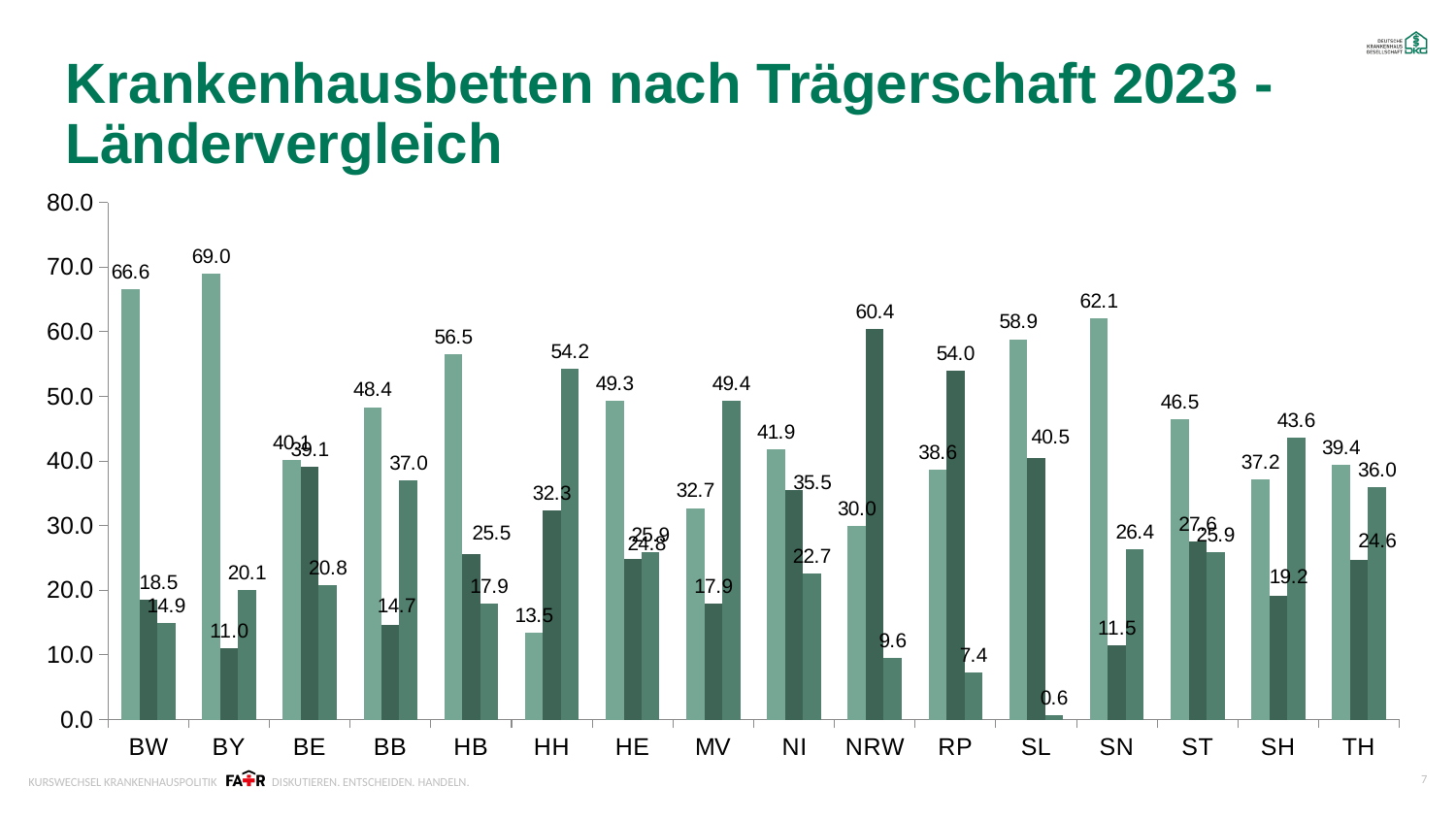

# Krankenhausbetten nach Trägerschaft 2023 - Ländervergleich

### Chart

| Category | Öffentlich | Freigemeinnützig | Privat |
|---|---|---|---|
| BW | 66.56943707856657 | 18.543071444806426 | 14.887491476627018 |
| BY | 68.96935559578891 | 10.971635485817743 | 20.05900891839335 |
| BE | 40.110053539559786 | 39.09379337695816 | 20.796153083482054 |
| BB | 48.350033400133604 | 14.682698730794923 | 36.96726786907148 |
| HB | 56.52384410554345 | 25.53861050593077 | 17.93754538852578 |
| HH | 13.451658103689864 | 32.329129690175925 | 54.2192122061342 |
| HE | 49.28380744610615 | 24.789735051812727 | 25.926457502081117 |
| MV | 32.734942122817344 | 17.89287816362566 | 49.372179713556996 |
| NI | 41.855365282739925 | 35.493408894911916 | 22.65122582234816 |
| NRW | 30.01687239143948 | 60.37652073528106 | 9.60660687327946 |
| RP | 38.62504294057025 | 54.01923737547235 | 7.355719683957402 |
| SL | 58.856282919488336 | 40.511662904439426 | 0.6320541760722348 |
| SN | 62.072174124120075 | 11.513876527227122 | 26.413949348652803 |
| ST | 46.52882475411013 | 27.582741043865315 | 25.888434202024552 |
| SH | 37.17388510474232 | 19.18776506875723 | 43.63834982650045 |
| TH | 39.36057309631202 | 24.64844786415495 | 35.99097903953303 |
7